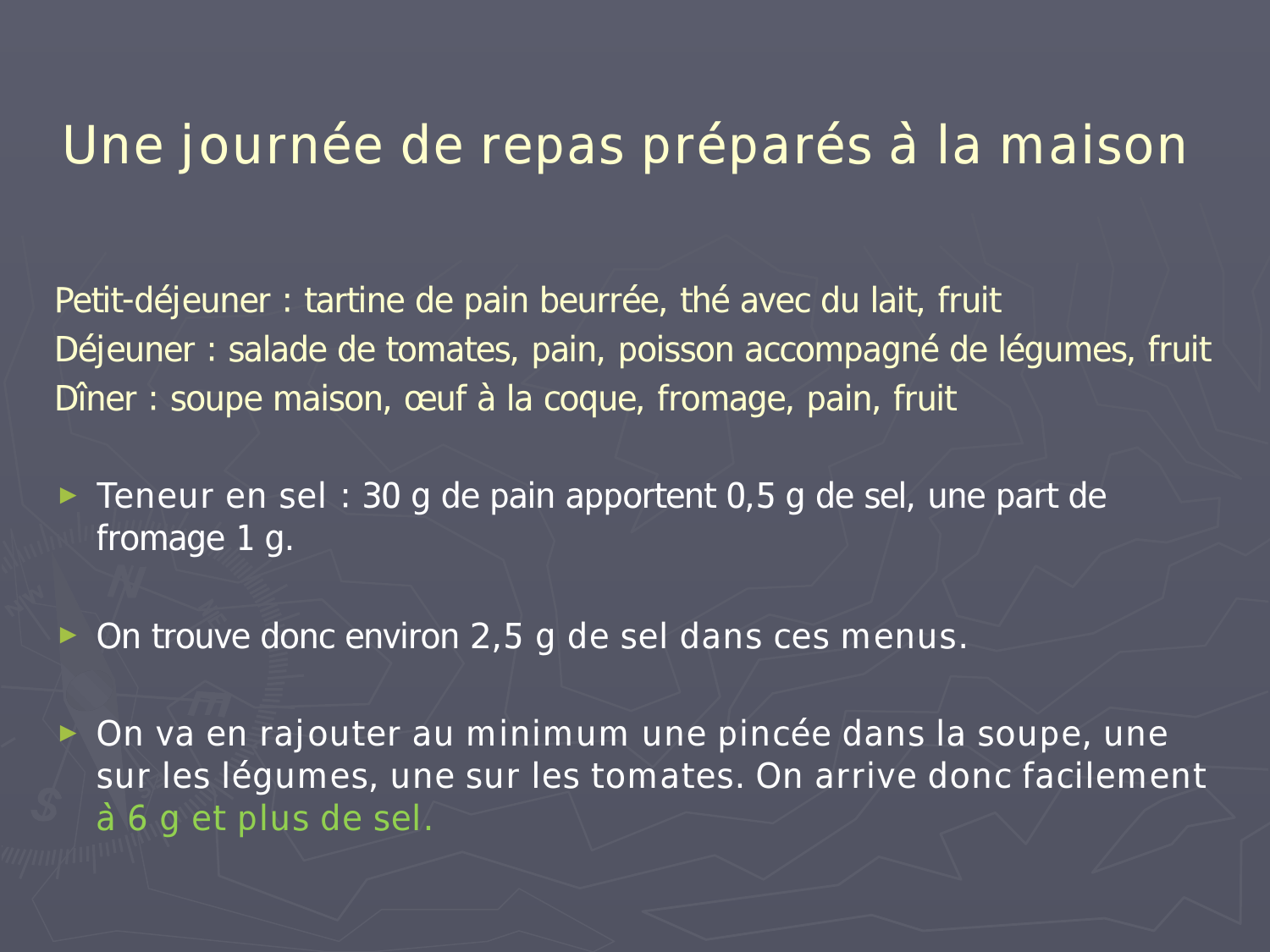

# Une journée de repas préparés à la maison

Petit-déjeuner : tartine de pain beurrée, thé avec du lait, fruit
Déjeuner : salade de tomates, pain, poisson accompagné de légumes, fruit
Dîner : soupe maison, œuf à la coque, fromage, pain, fruit

Teneur en sel : 30 g de pain apportent 0,5 g de sel, une part de fromage 1 g.

On trouve donc environ 2,5 g de sel dans ces menus.

On va en rajouter au minimum une pincée dans la soupe, une sur les légumes, une sur les tomates. On arrive donc facilement à 6 g et plus de sel.